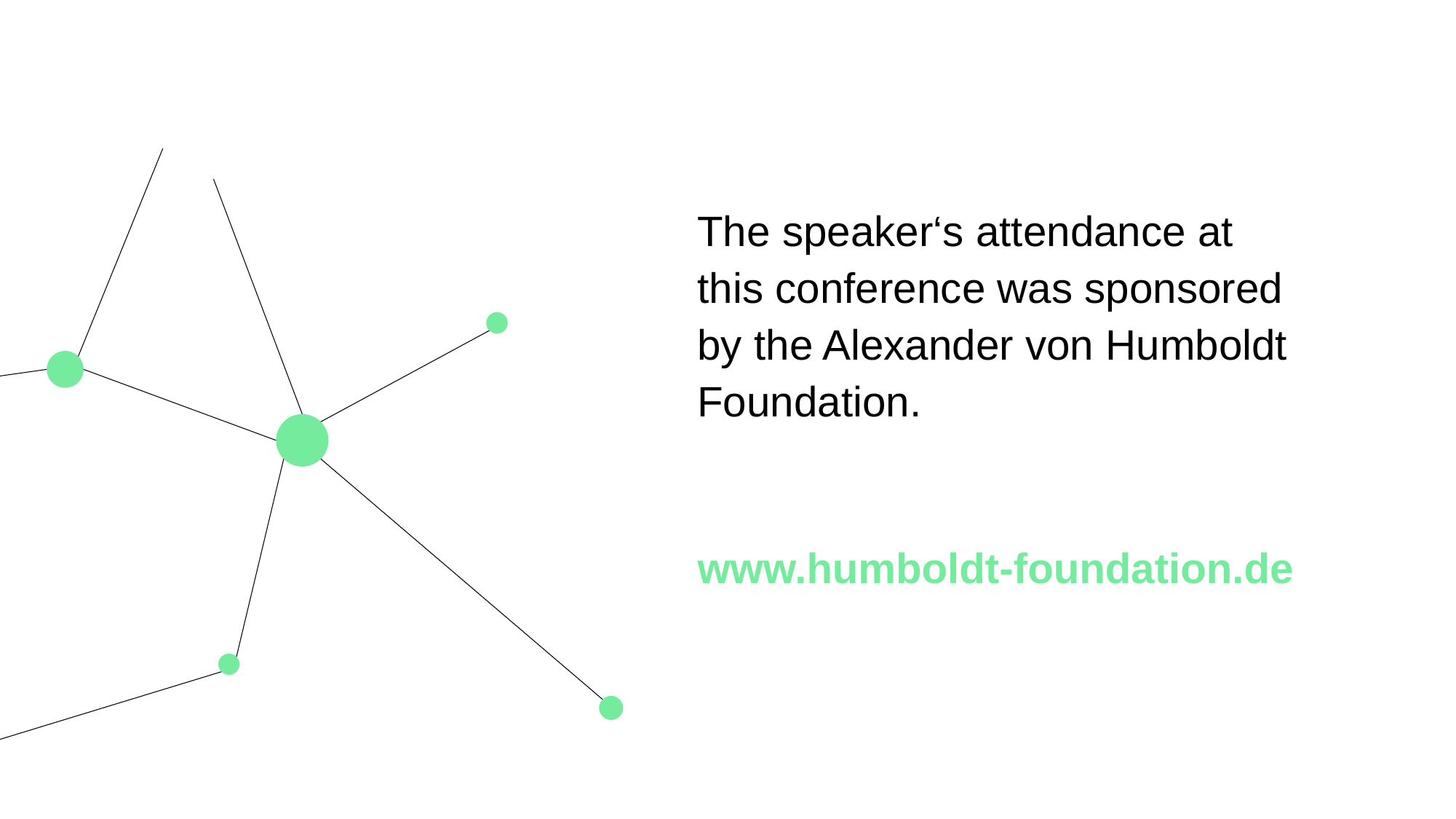

The speaker‘s attendance at this conference was sponsored by the Alexander von Humboldt Foundation.
# www.humboldt-foundation.de